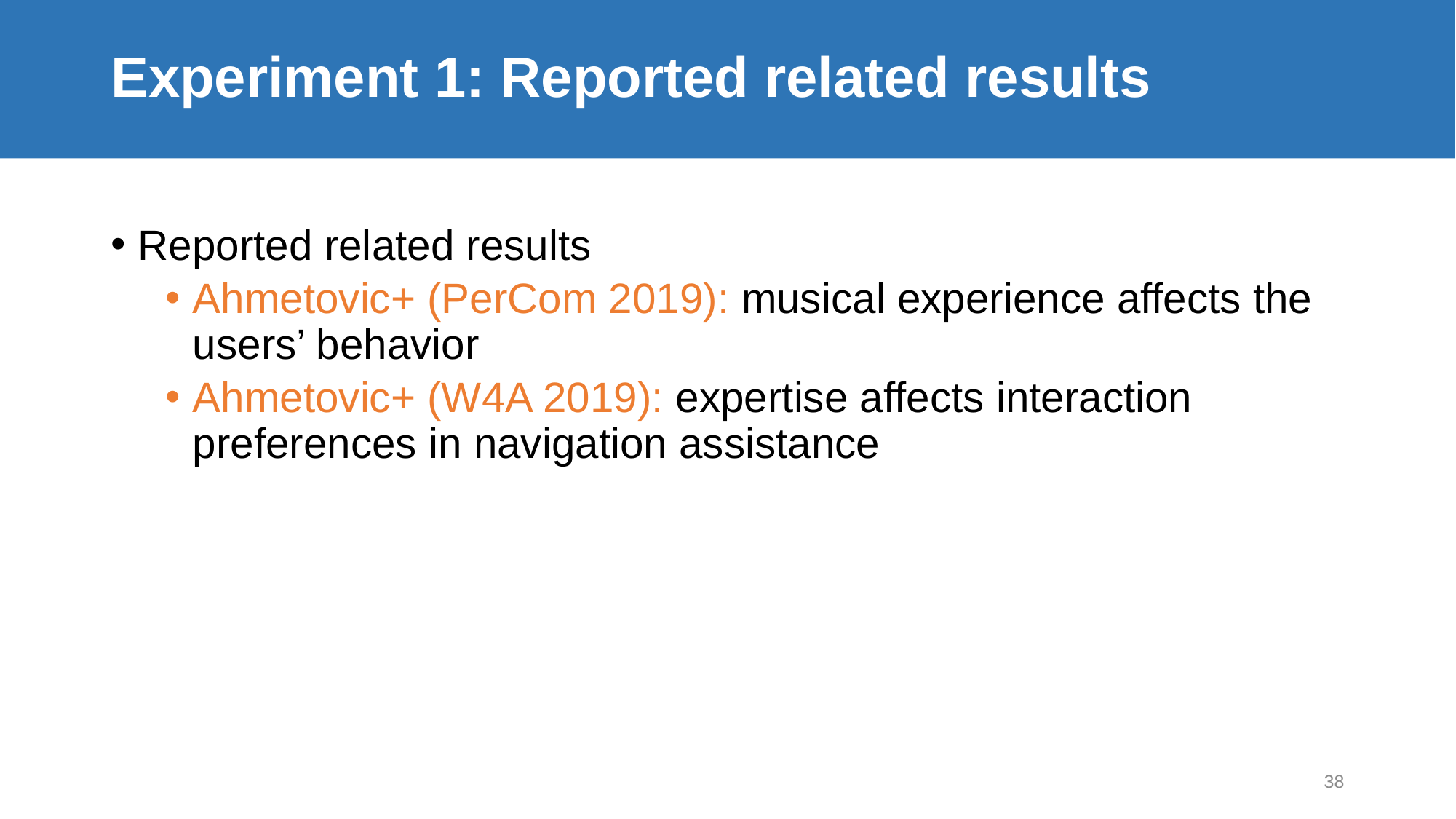

# Experiment 1: Reported related results
Reported related results
Ahmetovic+ (PerCom 2019): musical experience affects the users’ behavior
Ahmetovic+ (W4A 2019): expertise affects interaction preferences in navigation assistance

38